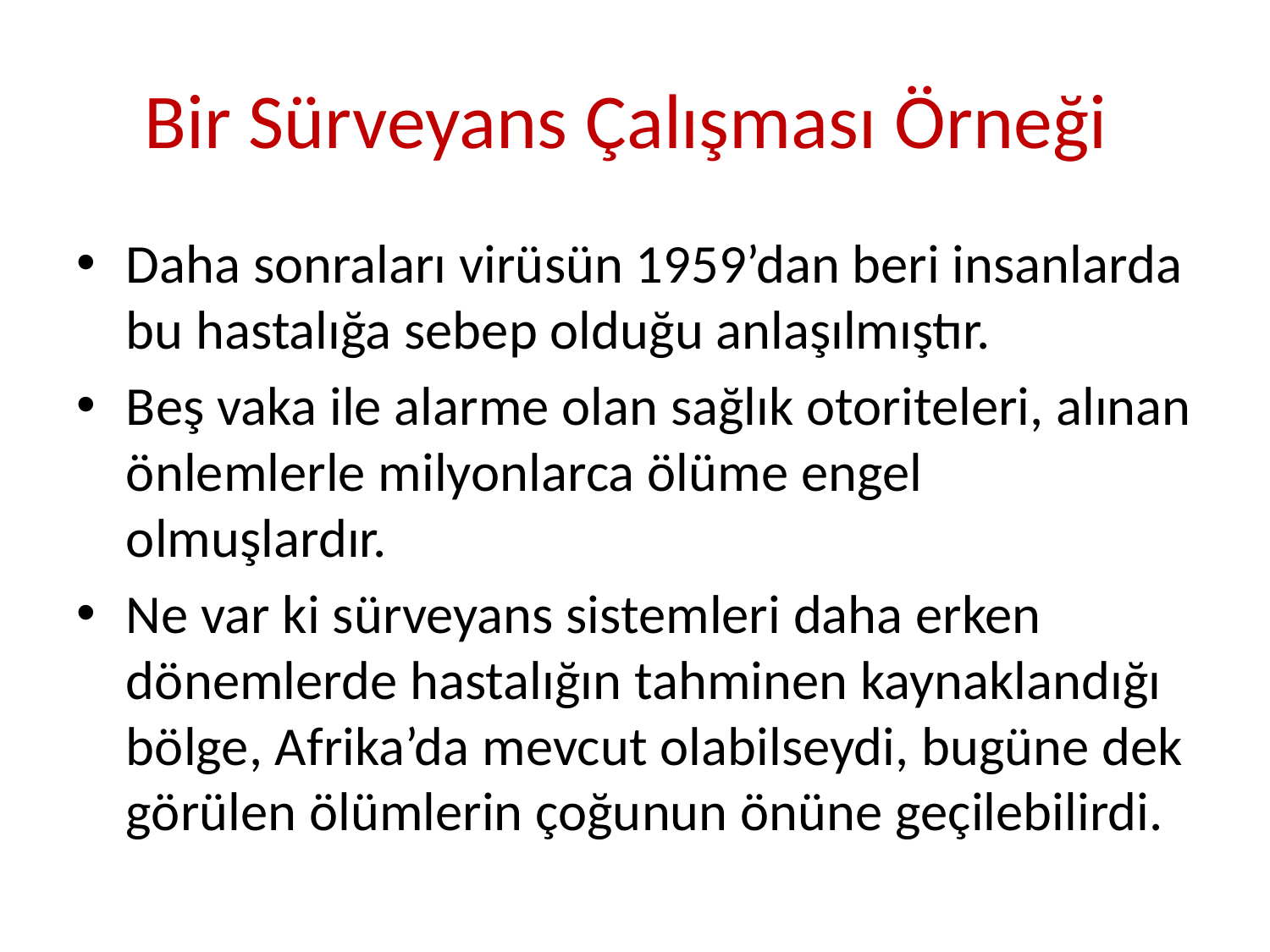

# Bir Sürveyans Çalışması Örneği
Daha sonraları virüsün 1959’dan beri insanlarda bu hastalığa sebep olduğu anlaşılmıştır.
Beş vaka ile alarme olan sağlık otoriteleri, alınan önlemlerle milyonlarca ölüme engel olmuşlardır.
Ne var ki sürveyans sistemleri daha erken dönemlerde hastalığın tahminen kaynaklandığı bölge, Afrika’da mevcut olabilseydi, bugüne dek görülen ölümlerin çoğunun önüne geçilebilirdi.